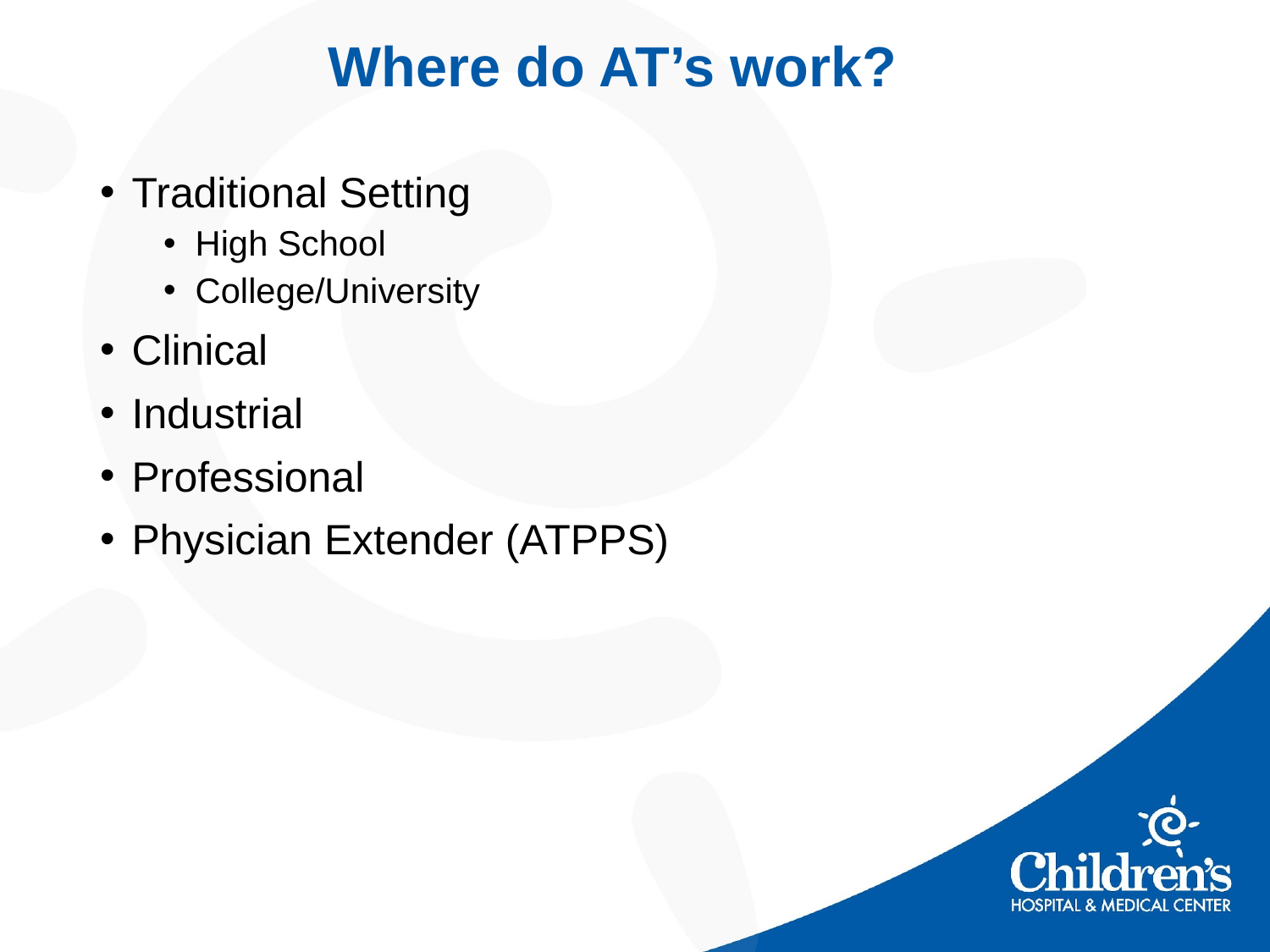

# Where do AT’s work?
Traditional Setting
High School
College/University
Clinical
Industrial
Professional
Physician Extender (ATPPS)